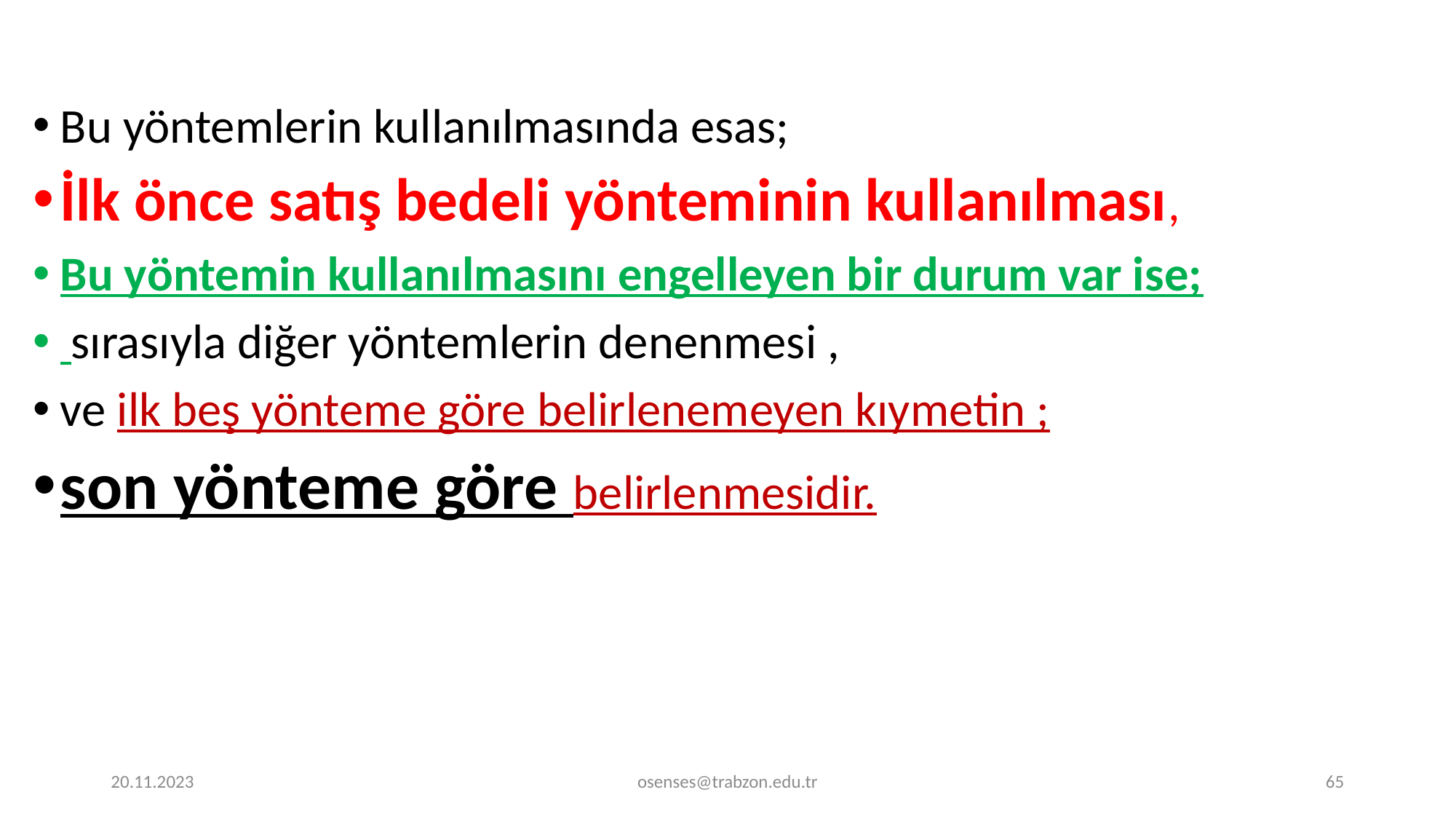

Bu yöntemlerin kullanılmasında esas;
İlk önce satış bedeli yönteminin kullanılması,
Bu yöntemin kullanılmasını engelleyen bir durum var ise;
 sırasıyla diğer yöntemlerin denenmesi ,
ve ilk beş yönteme göre belirlenemeyen kıymetin ;
son yönteme göre belirlenmesidir.
20.11.2023
osenses@trabzon.edu.tr
65